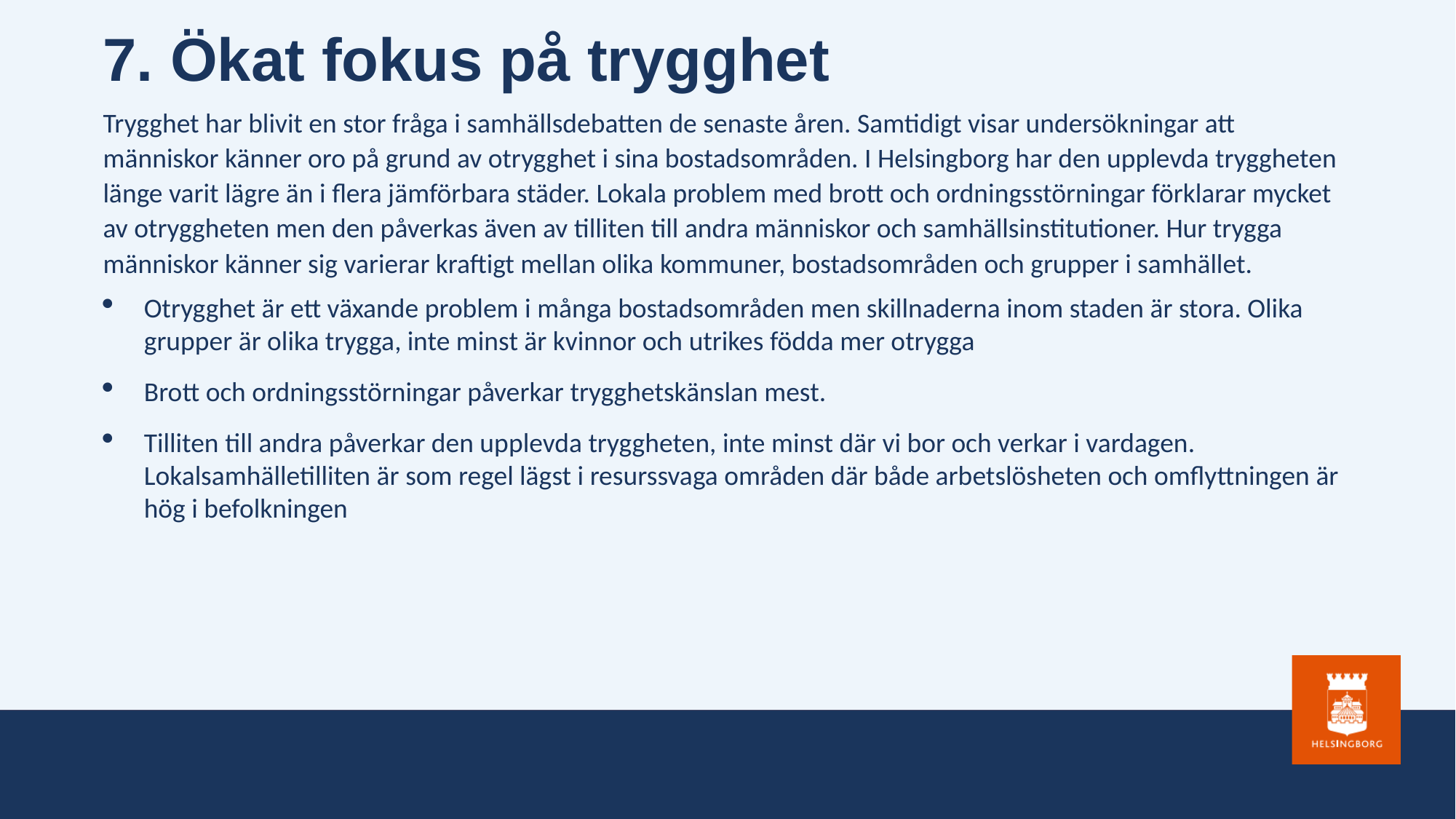

# 7. Ökat fokus på trygghet
Trygghet har blivit en stor fråga i samhällsdebatten de senaste åren. Samtidigt visar undersökningar att människor känner oro på grund av otrygghet i sina bostadsområden. I Helsingborg har den upplevda tryggheten länge varit lägre än i flera jämförbara städer. Lokala problem med brott och ordningsstörningar förklarar mycket av otryggheten men den påverkas även av tilliten till andra människor och samhällsinstitutioner. Hur trygga människor känner sig varierar kraftigt mellan olika kommuner, bostadsområden och grupper i samhället.
Otrygghet är ett växande problem i många bostadsområden men skillnaderna inom staden är stora. Olika grupper är olika trygga, inte minst är kvinnor och utrikes födda mer otrygga
Brott och ordningsstörningar påverkar trygghetskänslan mest.
Tilliten till andra påverkar den upplevda tryggheten, inte minst där vi bor och verkar i vardagen. Lokalsamhälletilliten är som regel lägst i resurssvaga områden där både arbetslösheten och omflyttningen är hög i befolkningen